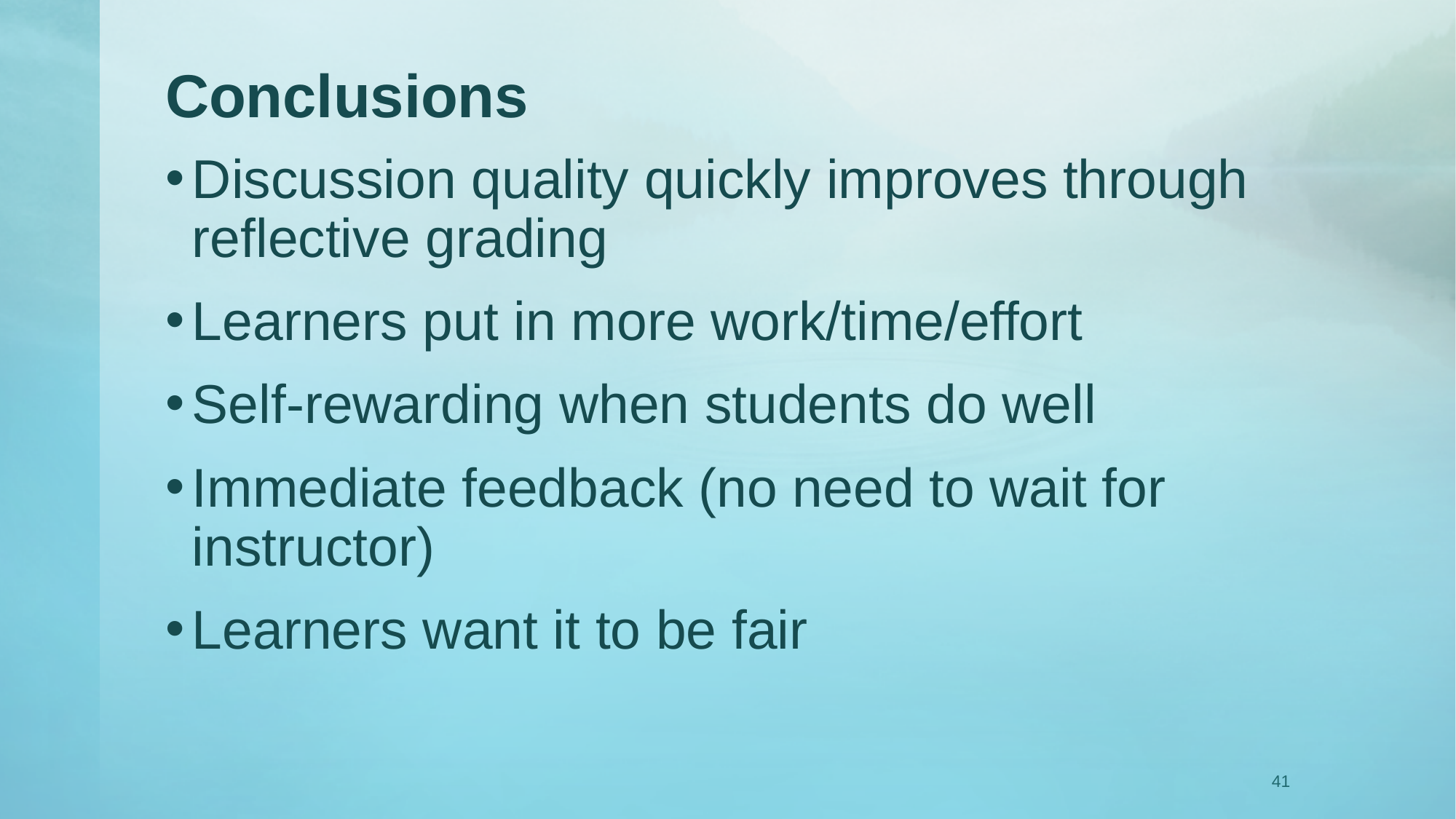

# Conclusions
Discussion quality quickly improves through reflective grading
Learners put in more work/time/effort
Self-rewarding when students do well
Immediate feedback (no need to wait for instructor)
Learners want it to be fair

41